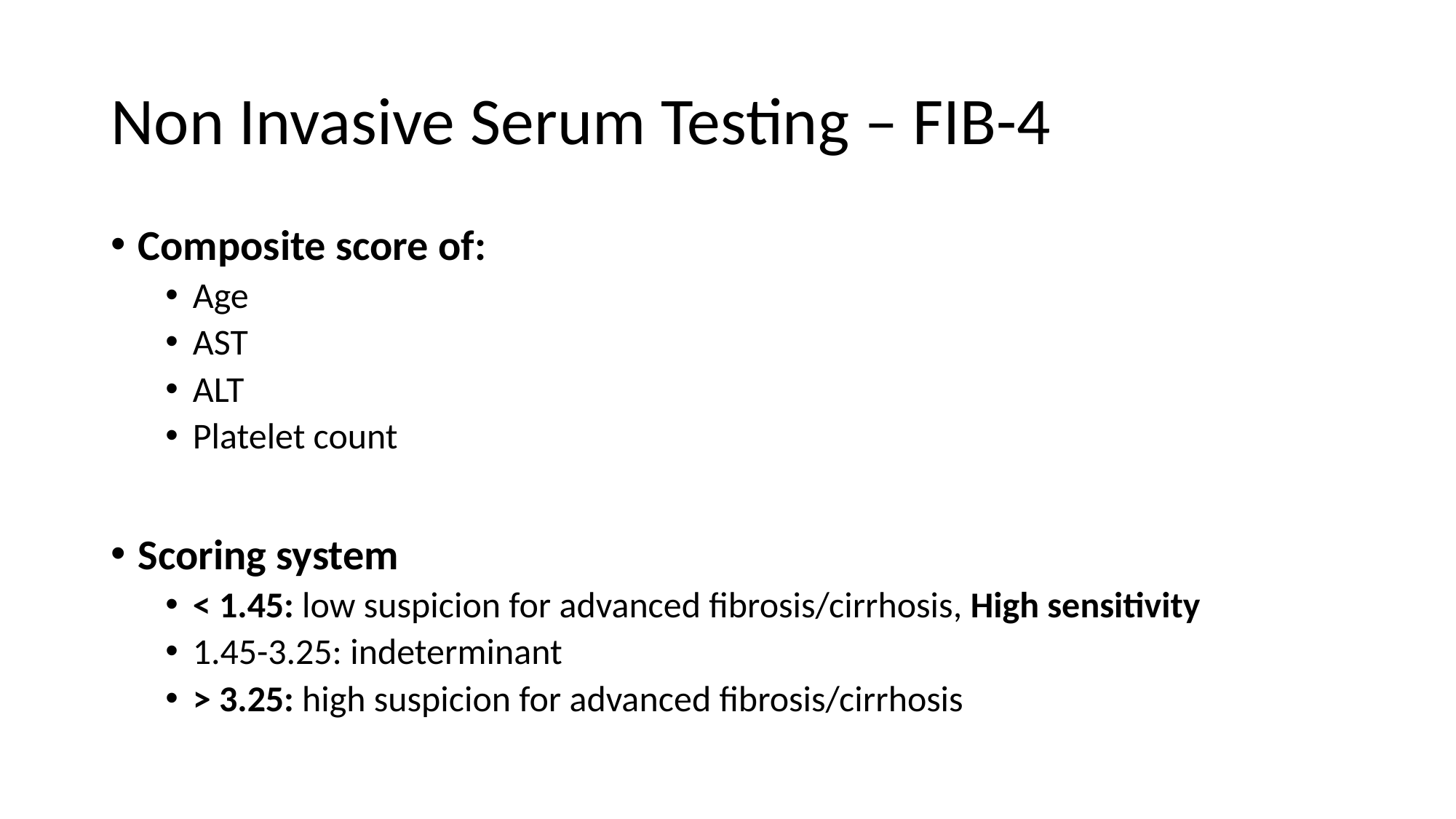

# Non Invasive Serum Testing – FIB-4
Composite score of:
Age
AST
ALT
Platelet count

Scoring system
< 1.45: low suspicion for advanced fibrosis/cirrhosis, High sensitivity
1.45-3.25: indeterminant
> 3.25: high suspicion for advanced fibrosis/cirrhosis